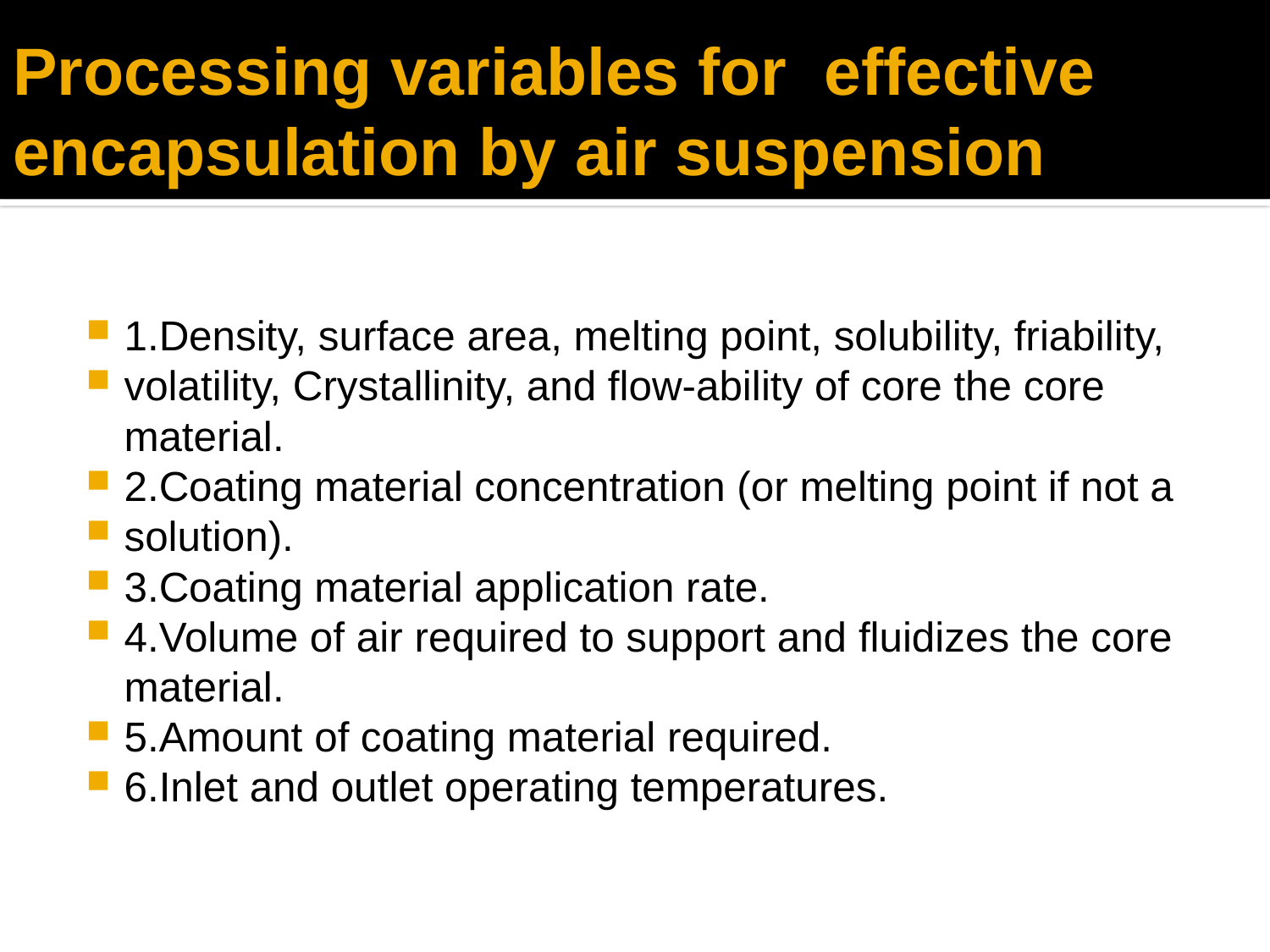

# Processing variables for  effective encapsulation by air suspension

1.Density, surface area, melting point, solubility, friability,
volatility, Crystallinity, and flow-ability of core the core material.
2.Coating material concentration (or melting point if not a
solution).
3.Coating material application rate.
4.Volume of air required to support and fluidizes the core material.
5.Amount of coating material required.
6.Inlet and outlet operating temperatures.